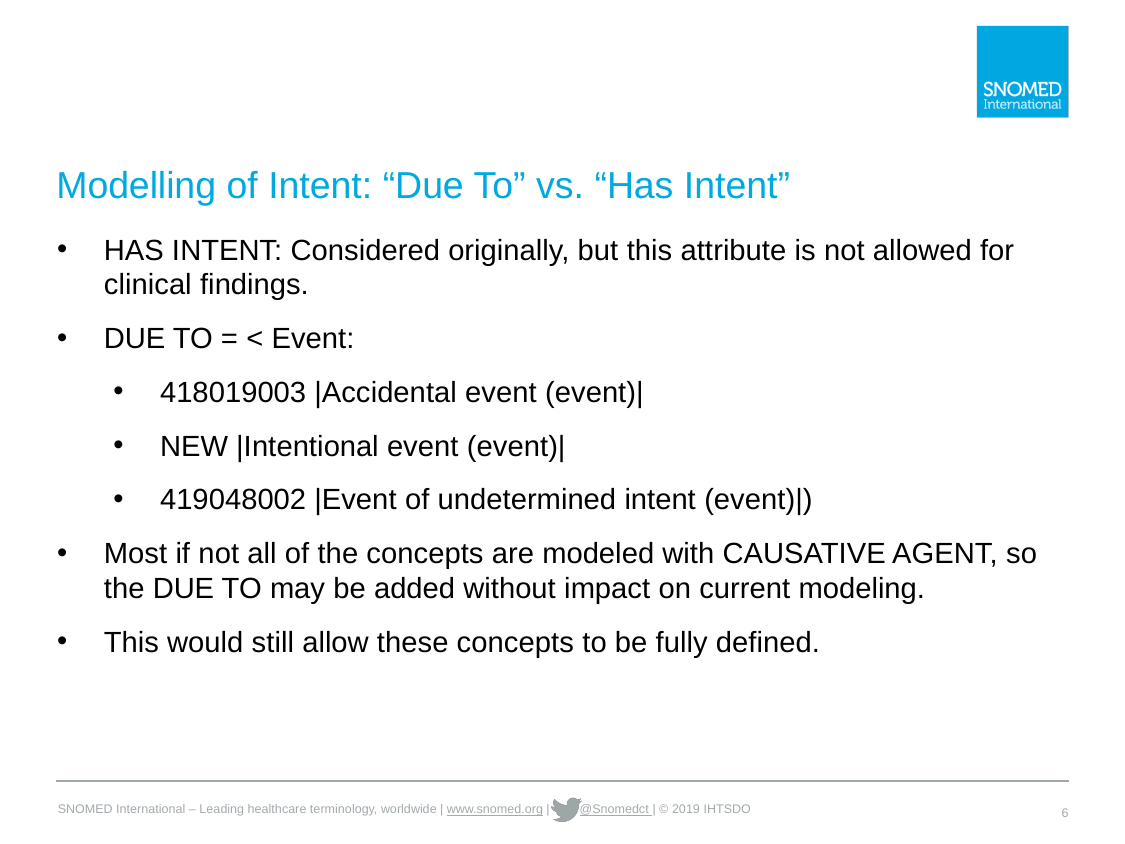

# Modelling of Intent: “Due To” vs. “Has Intent”
HAS INTENT: Considered originally, but this attribute is not allowed for clinical findings.
DUE TO = < Event:
418019003 |Accidental event (event)|
NEW |Intentional event (event)|
419048002 |Event of undetermined intent (event)|)
Most if not all of the concepts are modeled with CAUSATIVE AGENT, so the DUE TO may be added without impact on current modeling.
This would still allow these concepts to be fully defined.

6